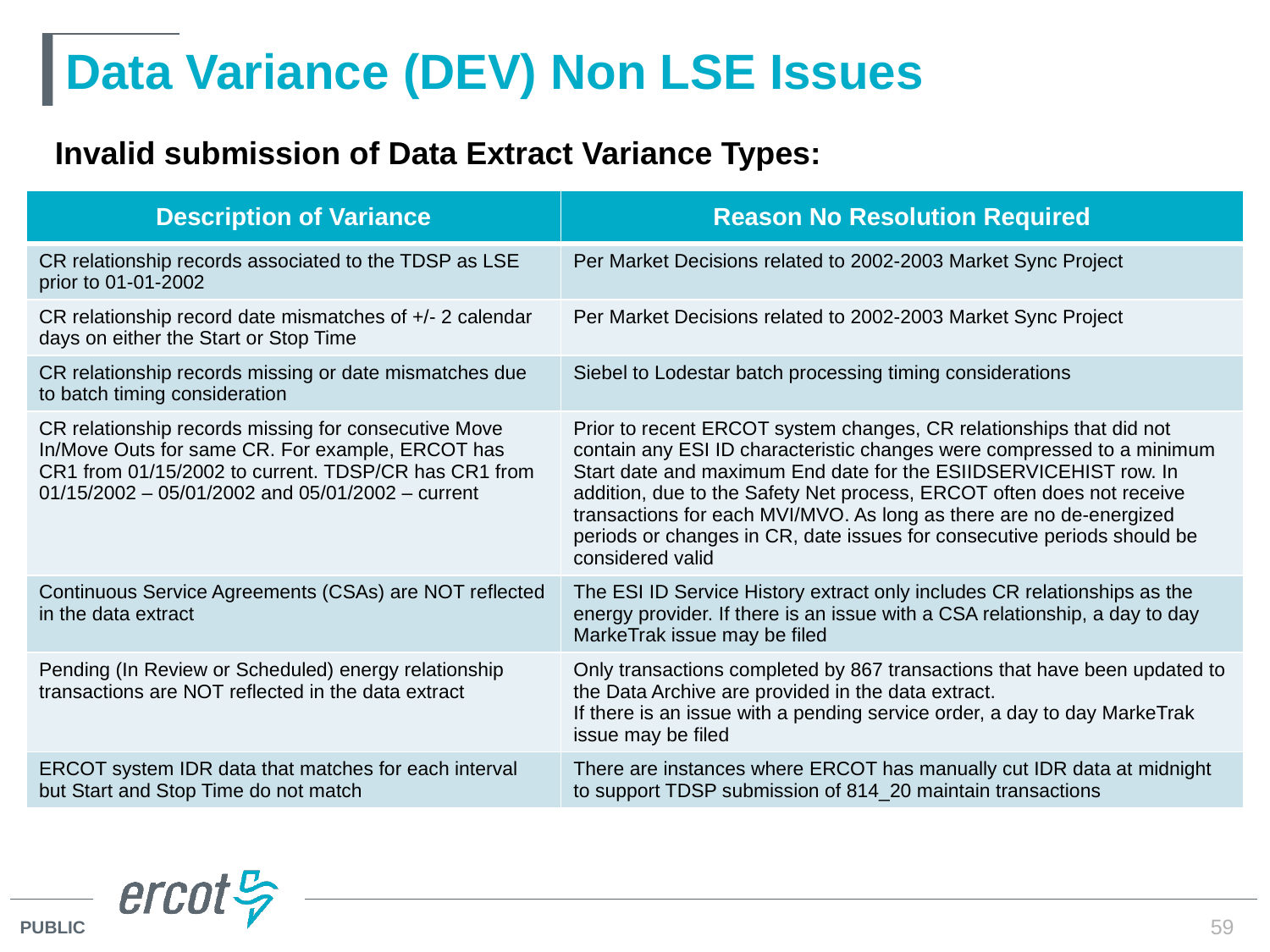

# Data Variance (DEV) Non LSE Issues
Invalid submission of Data Extract Variance Types:
| Description of Variance | Reason No Resolution Required |
| --- | --- |
| CR relationship records associated to the TDSP as LSE prior to 01-01-2002 | Per Market Decisions related to 2002-2003 Market Sync Project |
| CR relationship record date mismatches of +/- 2 calendar days on either the Start or Stop Time | Per Market Decisions related to 2002-2003 Market Sync Project |
| CR relationship records missing or date mismatches due to batch timing consideration | Siebel to Lodestar batch processing timing considerations |
| CR relationship records missing for consecutive Move In/Move Outs for same CR. For example, ERCOT has CR1 from 01/15/2002 to current. TDSP/CR has CR1 from 01/15/2002 – 05/01/2002 and 05/01/2002 – current | Prior to recent ERCOT system changes, CR relationships that did not contain any ESI ID characteristic changes were compressed to a minimum Start date and maximum End date for the ESIIDSERVICEHIST row. In addition, due to the Safety Net process, ERCOT often does not receive transactions for each MVI/MVO. As long as there are no de-energized periods or changes in CR, date issues for consecutive periods should be considered valid |
| Continuous Service Agreements (CSAs) are NOT reflected in the data extract | The ESI ID Service History extract only includes CR relationships as the energy provider. If there is an issue with a CSA relationship, a day to day MarkeTrak issue may be filed |
| Pending (In Review or Scheduled) energy relationship transactions are NOT reflected in the data extract | Only transactions completed by 867 transactions that have been updated to the Data Archive are provided in the data extract. If there is an issue with a pending service order, a day to day MarkeTrak issue may be filed |
| ERCOT system IDR data that matches for each interval but Start and Stop Time do not match | There are instances where ERCOT has manually cut IDR data at midnight to support TDSP submission of 814\_20 maintain transactions |
59